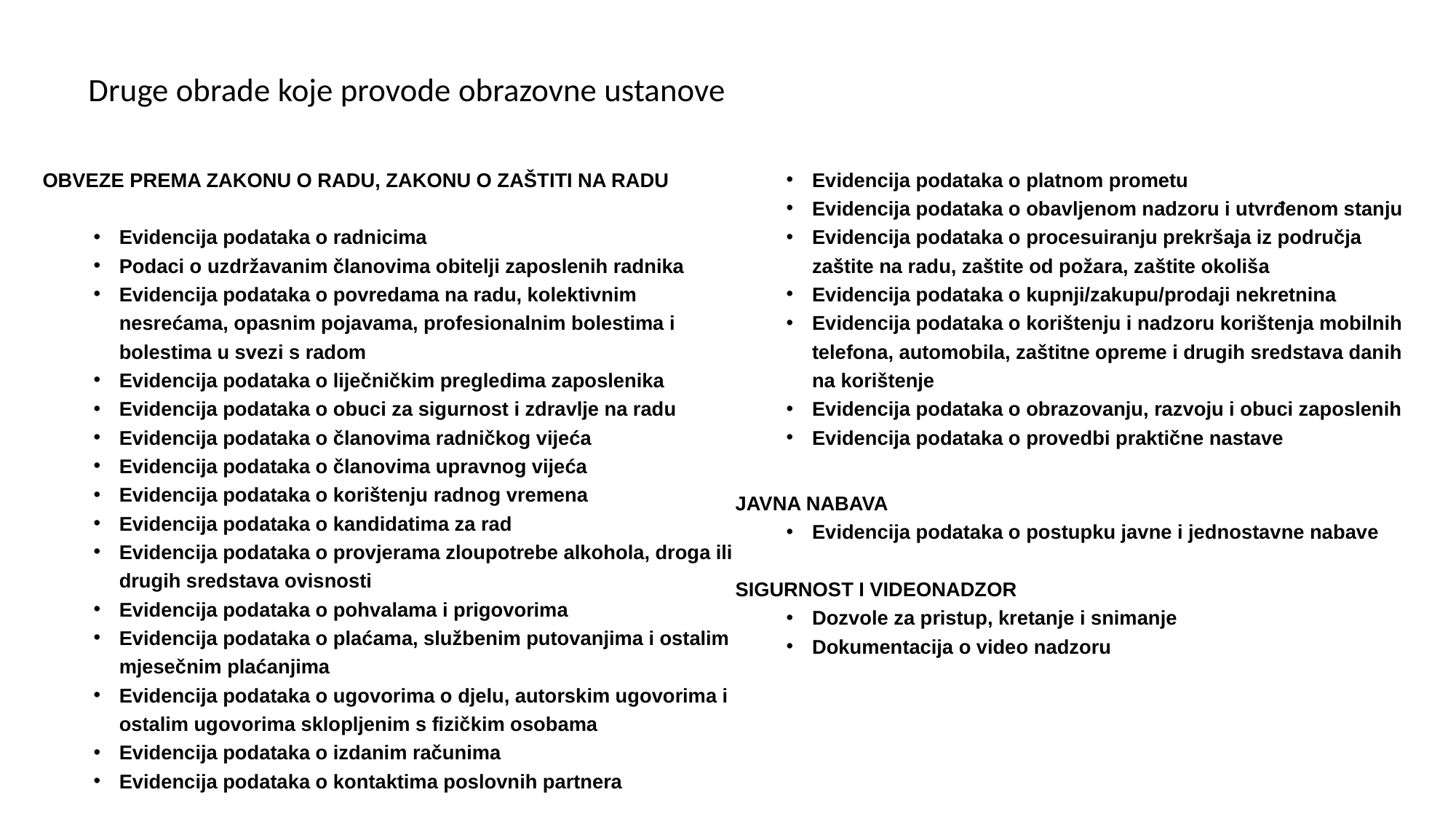

# Druge obrade koje provode obrazovne ustanove
OBVEZE PREMA ZAKONU O RADU, ZAKONU O ZAŠTITI NA RADU

Evidencija podataka o radnicima
Podaci o uzdržavanim članovima obitelji zaposlenih radnika
Evidencija podataka o povredama na radu, kolektivnim nesrećama, opasnim pojavama, profesionalnim bolestima i bolestima u svezi s radom
Evidencija podataka o liječničkim pregledima zaposlenika
Evidencija podataka o obuci za sigurnost i zdravlje na radu
Evidencija podataka o članovima radničkog vijeća
Evidencija podataka o članovima upravnog vijeća
Evidencija podataka o korištenju radnog vremena
Evidencija podataka o kandidatima za rad
Evidencija podataka o provjerama zloupotrebe alkohola, droga ili drugih sredstava ovisnosti
Evidencija podataka o pohvalama i prigovorima
Evidencija podataka o plaćama, službenim putovanjima i ostalim mjesečnim plaćanjima
Evidencija podataka o ugovorima o djelu, autorskim ugovorima i ostalim ugovorima sklopljenim s fizičkim osobama
Evidencija podataka o izdanim računima
Evidencija podataka o kontaktima poslovnih partnera
Evidencija podataka o platnom prometu
Evidencija podataka o obavljenom nadzoru i utvrđenom stanju
Evidencija podataka o procesuiranju prekršaja iz područja zaštite na radu, zaštite od požara, zaštite okoliša
Evidencija podataka o kupnji/zakupu/prodaji nekretnina
Evidencija podataka o korištenju i nadzoru korištenja mobilnih telefona, automobila, zaštitne opreme i drugih sredstava danih na korištenje
Evidencija podataka o obrazovanju, razvoju i obuci zaposlenih
Evidencija podataka o provedbi praktične nastave

	JAVNA NABAVA
Evidencija podataka o postupku javne i jednostavne nabave

	SIGURNOST I VIDEONADZOR
Dozvole za pristup, kretanje i snimanje
Dokumentacija o video nadzoru